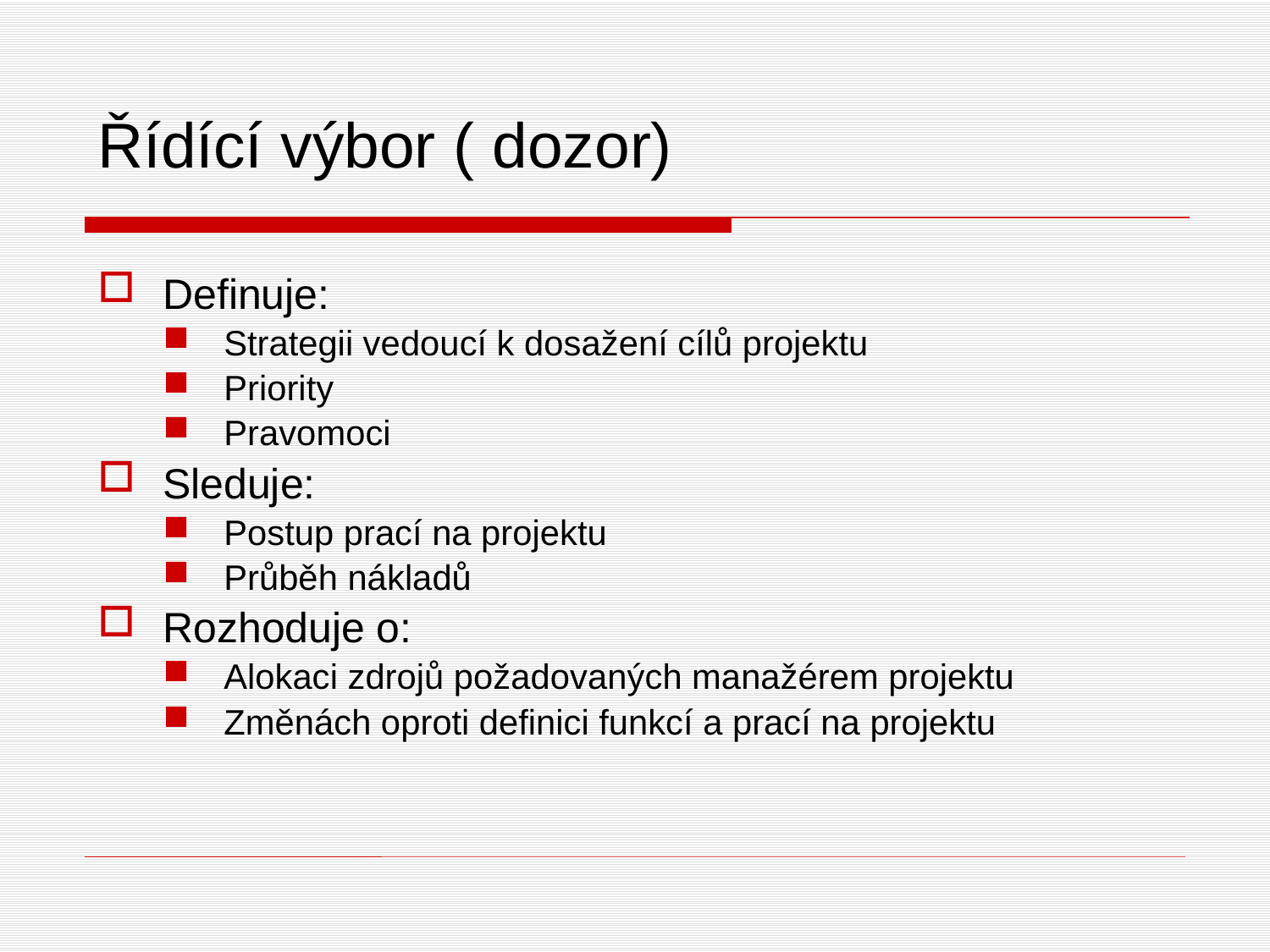

Řídící výbor ( dozor)
Definuje:
Strategii vedoucí k dosažení cílů projektu
Priority
Pravomoci
Sleduje:
Postup prací na projektu
Průběh nákladů
Rozhoduje o:
Alokaci zdrojů požadovaných manažérem projektu
Změnách oproti definici funkcí a prací na projektu